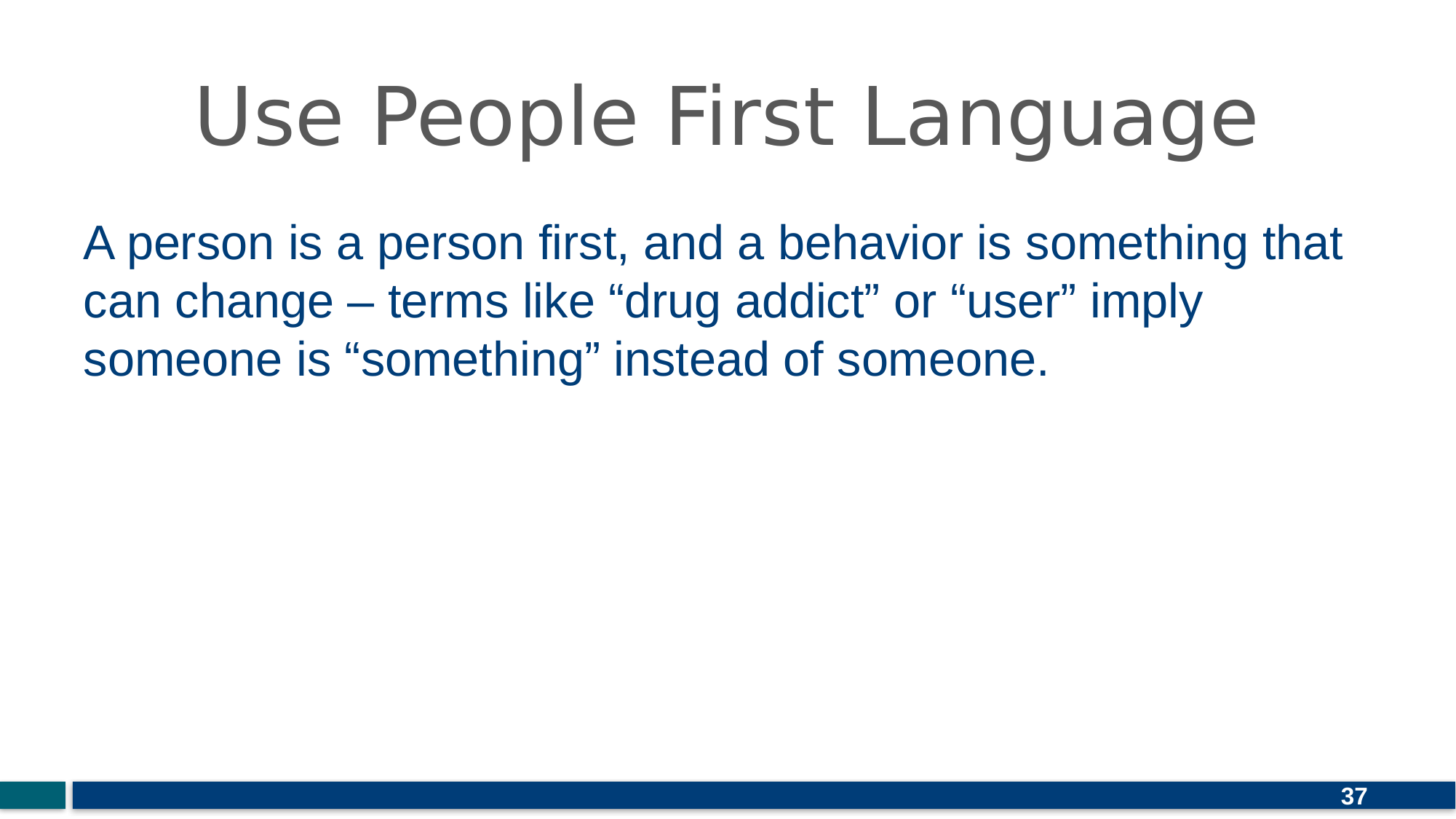

# Use People First Language
A person is a person first, and a behavior is something that can change – terms like “drug addict” or “user” imply someone is “something” instead of someone.